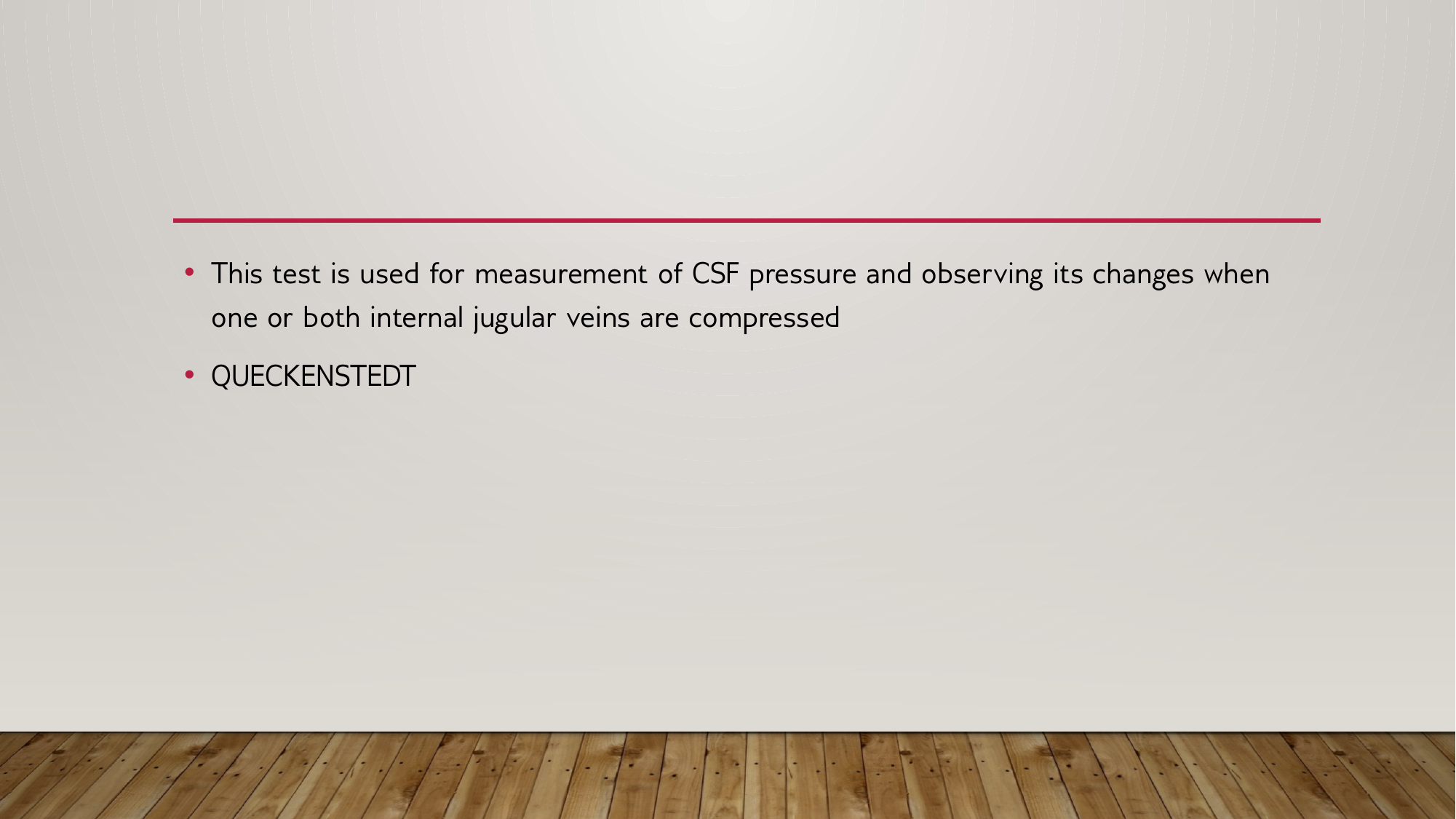

#
This test is used for measurement of CSF pressure and observing its changes when one or both internal jugular veins are compressed
QUECKENSTEDT